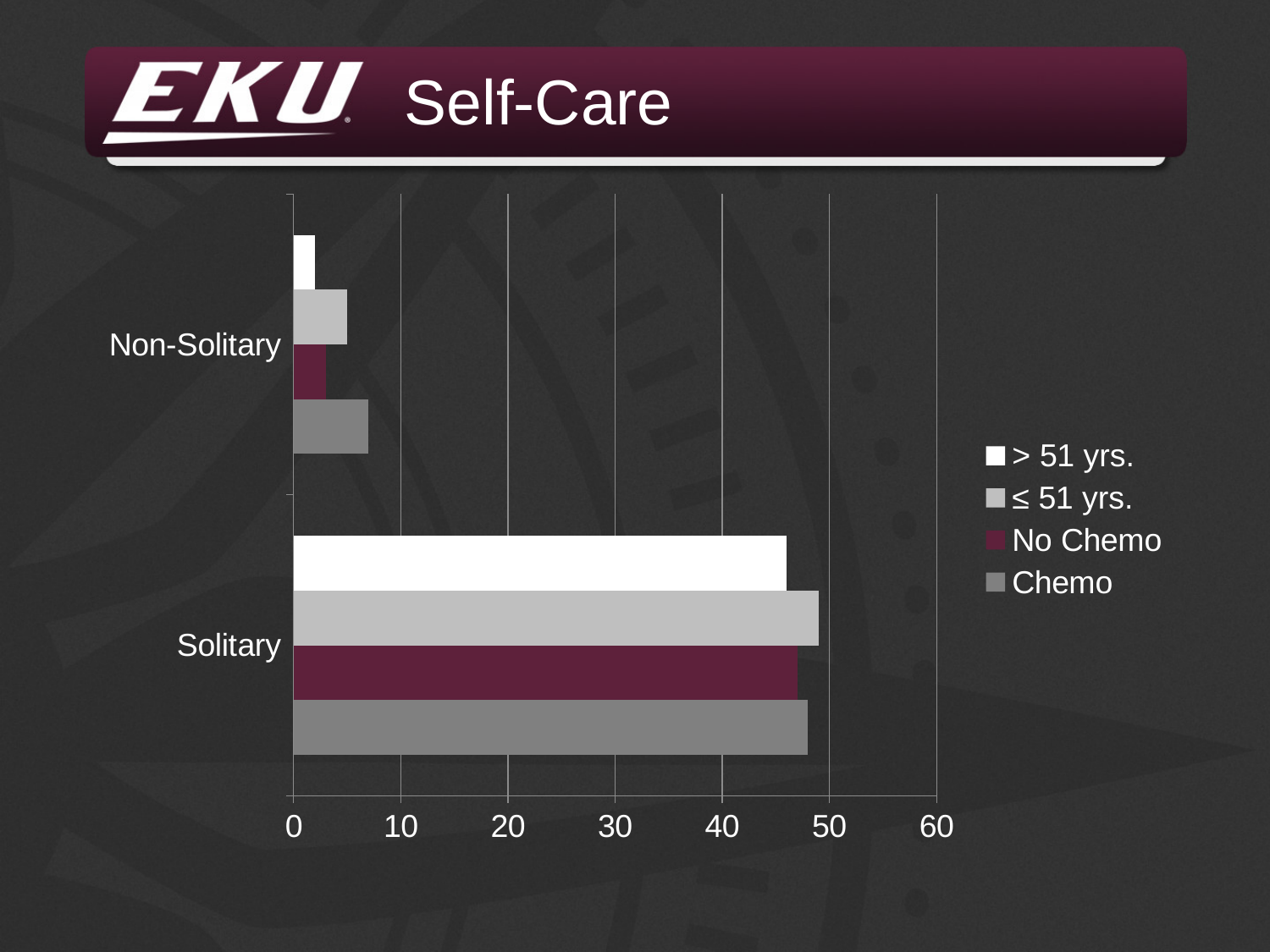

# Self-Care

### Chart

| Category | Chemo | No Chemo | ≤ 51 yrs. | > 51 yrs. |
|---|---|---|---|---|
| Solitary | 48.0 | 47.0 | 49.0 | 46.0 |
| Non-Solitary | 7.0 | 3.0 | 5.0 | 2.0 |